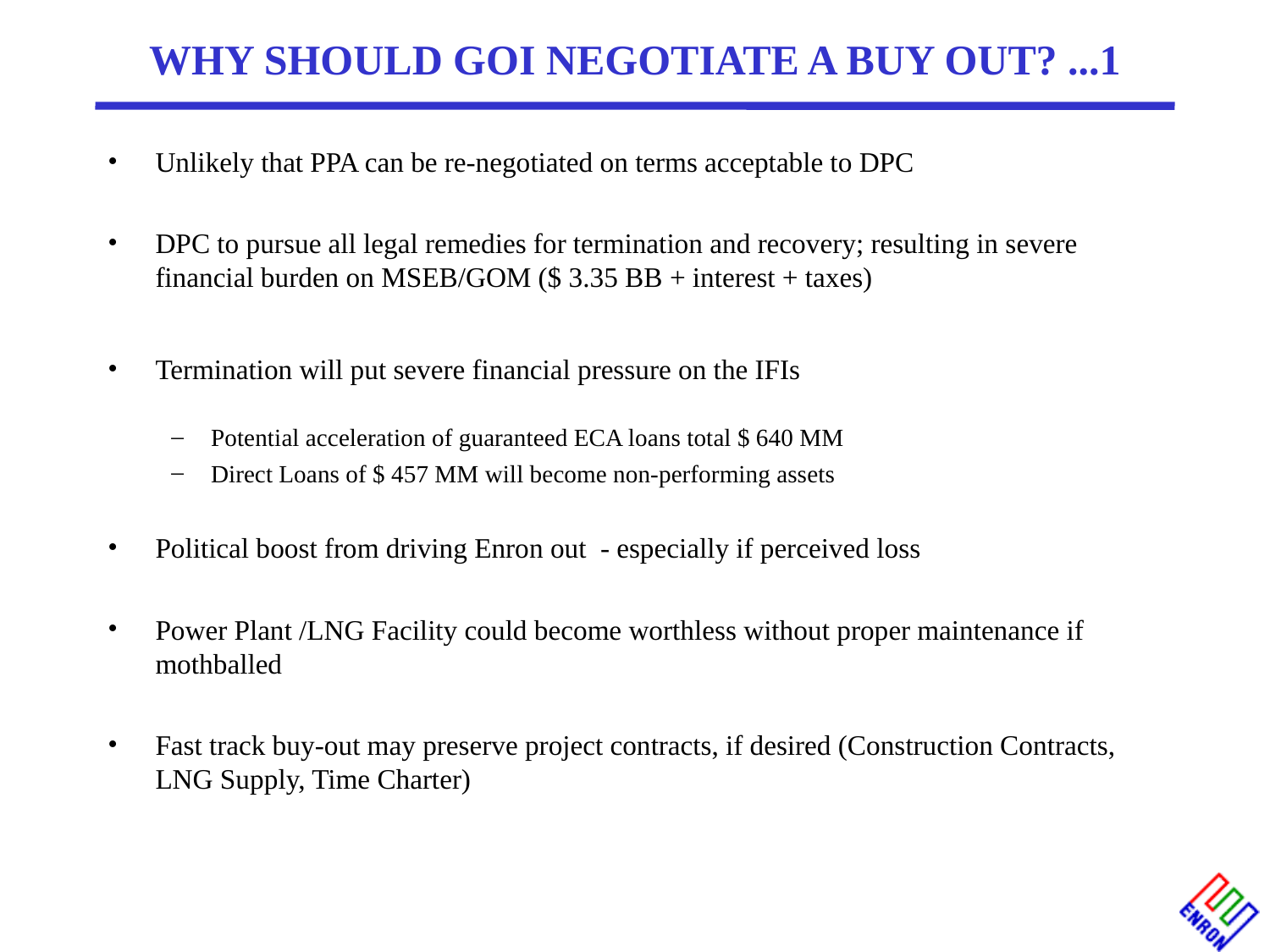

# WHY SHOULD GOI NEGOTIATE A BUY OUT? ...1
Unlikely that PPA can be re-negotiated on terms acceptable to DPC

DPC to pursue all legal remedies for termination and recovery; resulting in severe financial burden on MSEB/GOM ($ 3.35 BB + interest + taxes)

Termination will put severe financial pressure on the IFIs

Potential acceleration of guaranteed ECA loans total $ 640 MM
Direct Loans of $ 457 MM will become non-performing assets

Political boost from driving Enron out  - especially if perceived loss

Power Plant /LNG Facility could become worthless without proper maintenance if mothballed

Fast track buy-out may preserve project contracts, if desired (Construction Contracts, LNG Supply, Time Charter)